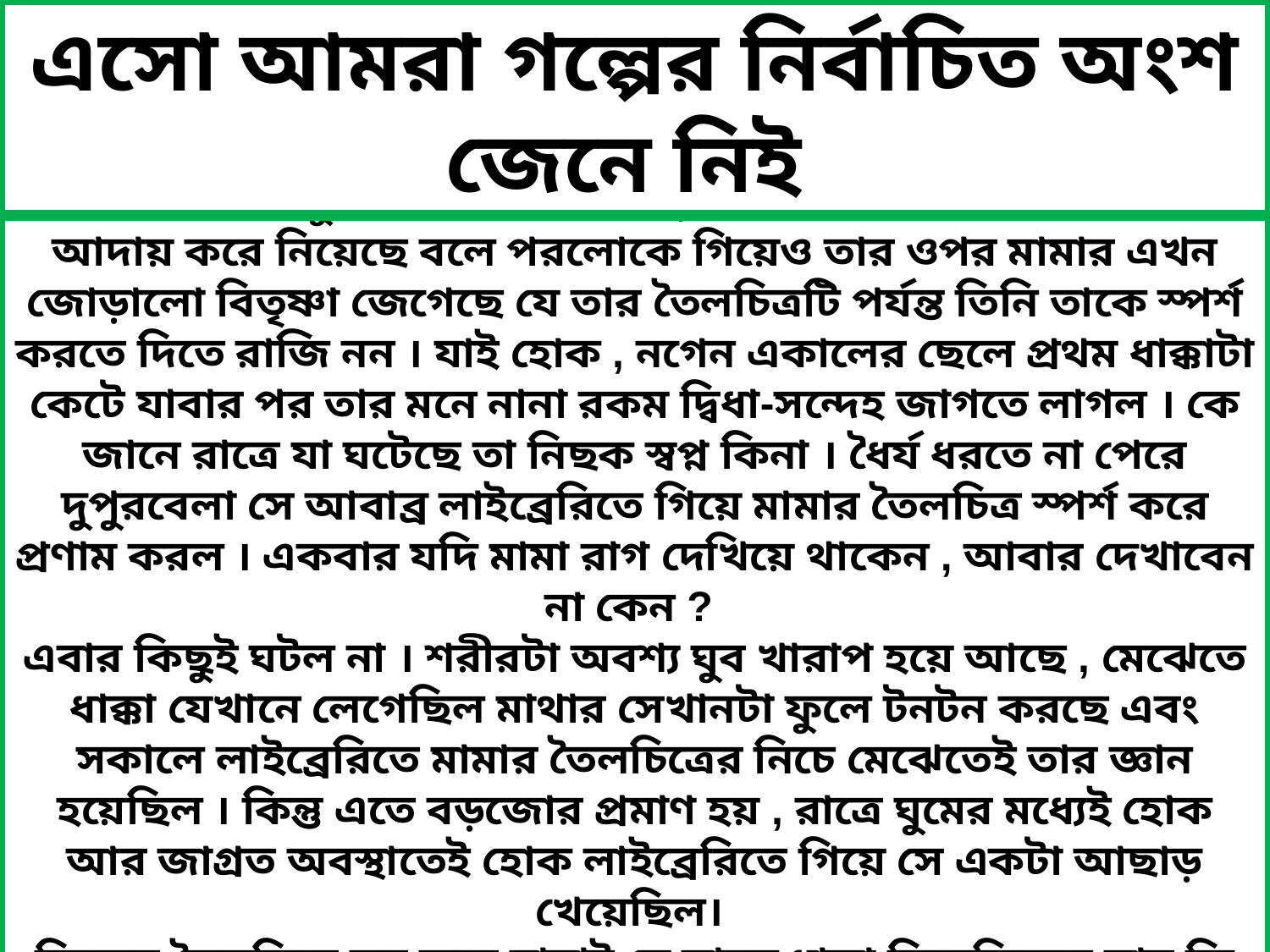

এসো আমরা গল্পের নির্বাচিত অংশ জেনে নিই
সমস্ত সকাল নগেন মড়ার মতো বিছানায় পড়ে রইল । এই চিন্তাটাই কেবল তার মনে ঘুরপাক খেতে লাগল , ভক্তি ভালোবাসার ছলনায় টাকা আদায় করে নিয়েছে বলে পরলোকে গিয়েও তার ওপর মামার এখন জোড়ালো বিতৃষ্ণা জেগেছে যে তার তৈলচিত্রটি পর্যন্ত তিনি তাকে স্পর্শ করতে দিতে রাজি নন । যাই হোক , নগেন একালের ছেলে প্রথম ধাক্কাটা কেটে যাবার পর তার মনে নানা রকম দ্বিধা-সন্দেহ জাগতে লাগল । কে জানে রাত্রে যা ঘটেছে তা নিছক স্বপ্ন কিনা । ধৈর্য ধরতে না পেরে দুপুরবেলা সে আবাব্র লাইব্রেরিতে গিয়ে মামার তৈলচিত্র স্পর্শ করে প্রণাম করল । একবার যদি মামা রাগ দেখিয়ে থাকেন , আবার দেখাবেন না কেন ?
এবার কিছুই ঘটল না । শরীরটা অবশ্য ঘুব খারাপ হয়ে আছে , মেঝেতে ধাক্কা যেখানে লেগেছিল মাথার সেখানটা ফুলে টনটন করছে এবং সকালে লাইব্রেরিতে মামার তৈলচিত্রের নিচে মেঝেতেই তার জ্ঞান হয়েছিল । কিন্তু এতে বড়জোর প্রমাণ হয় , রাত্রে ঘুমের মধ্যেই হোক আর জাগ্রত অবস্থাতেই হোক লাইব্রেরিতে গিয়ে সে একটা আছাড় খেয়েছিল।
নিজের তৈলচিত্রে ভর করে মামাই যে তাকে ধাক্কা দিয়েছিলেন তার কি প্রমাণ আছে ?
নগেন যেন স্বস্তির নিঃশ্বাস ফেলে বাঁচল । কিন্তু বেশিক্ষণ  তার মনের শান্তি টিকল না । রাত্রে আলো নিভিয়ে বিছানায়
শুয়েই হঠাৎ মনে পড়ে গেল , তার তো ভুল হয়েছে । দিনের বেলা তাকে ধাক্কা দেয়ার ক্ষমতা তো তার মামার এখন নেই , রাত্রি ছাড়া তার মামা তো এখন কিছুই করতে পারবে না ! কী সর্বনাশ ! তবে তো রাত্রে আরেকবার মামার তৈলচিত্র না ছুঁয়ে কাল রাত্রের ব্যাপারকে স্বপ্ন বলা যায় না ।